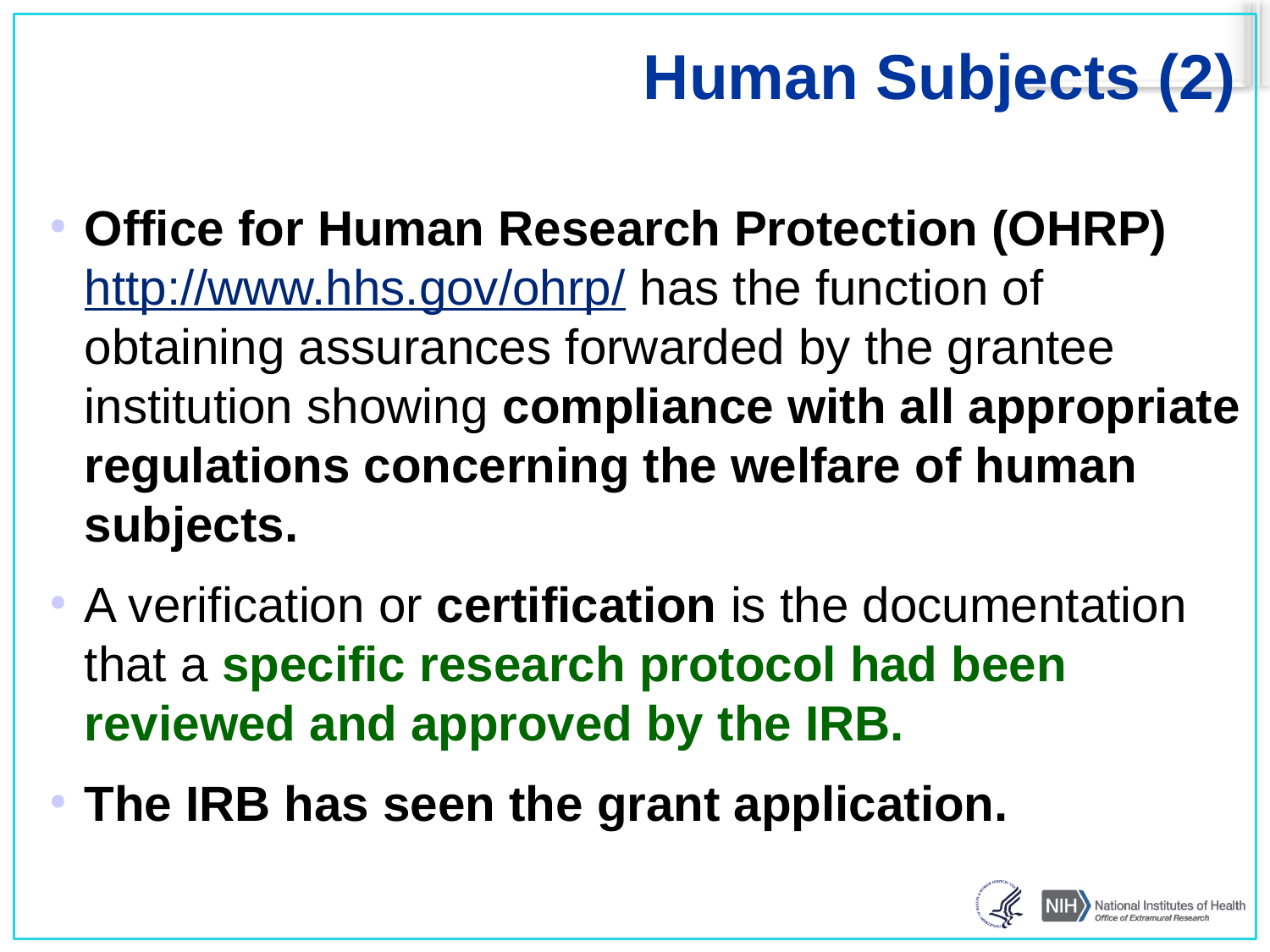

# Human Subjects (2)
Office for Human Research Protection (OHRP) http://www.hhs.gov/ohrp/ has the function of obtaining assurances forwarded by the grantee institution showing compliance with all appropriate regulations concerning the welfare of human subjects.
A verification or certification is the documentation that a specific research protocol had been reviewed and approved by the IRB.
The IRB has seen the grant application.